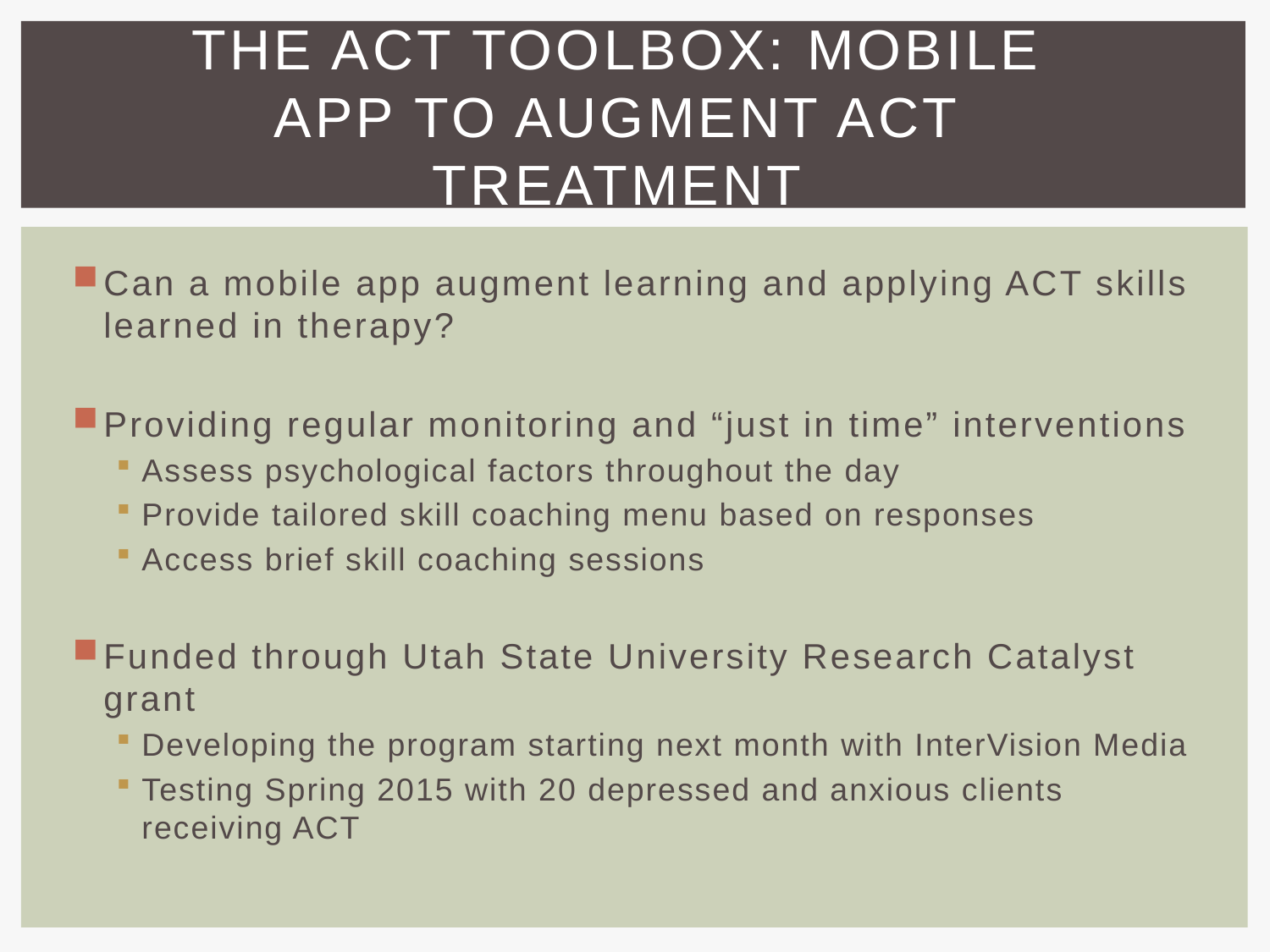

# The ACT Toolbox: Mobile App to Augment ACT Treatment
Can a mobile app augment learning and applying ACT skills learned in therapy?

Providing regular monitoring and “just in time” interventions
Assess psychological factors throughout the day
Provide tailored skill coaching menu based on responses
Access brief skill coaching sessions

Funded through Utah State University Research Catalyst grant
Developing the program starting next month with InterVision Media
Testing Spring 2015 with 20 depressed and anxious clients receiving ACT